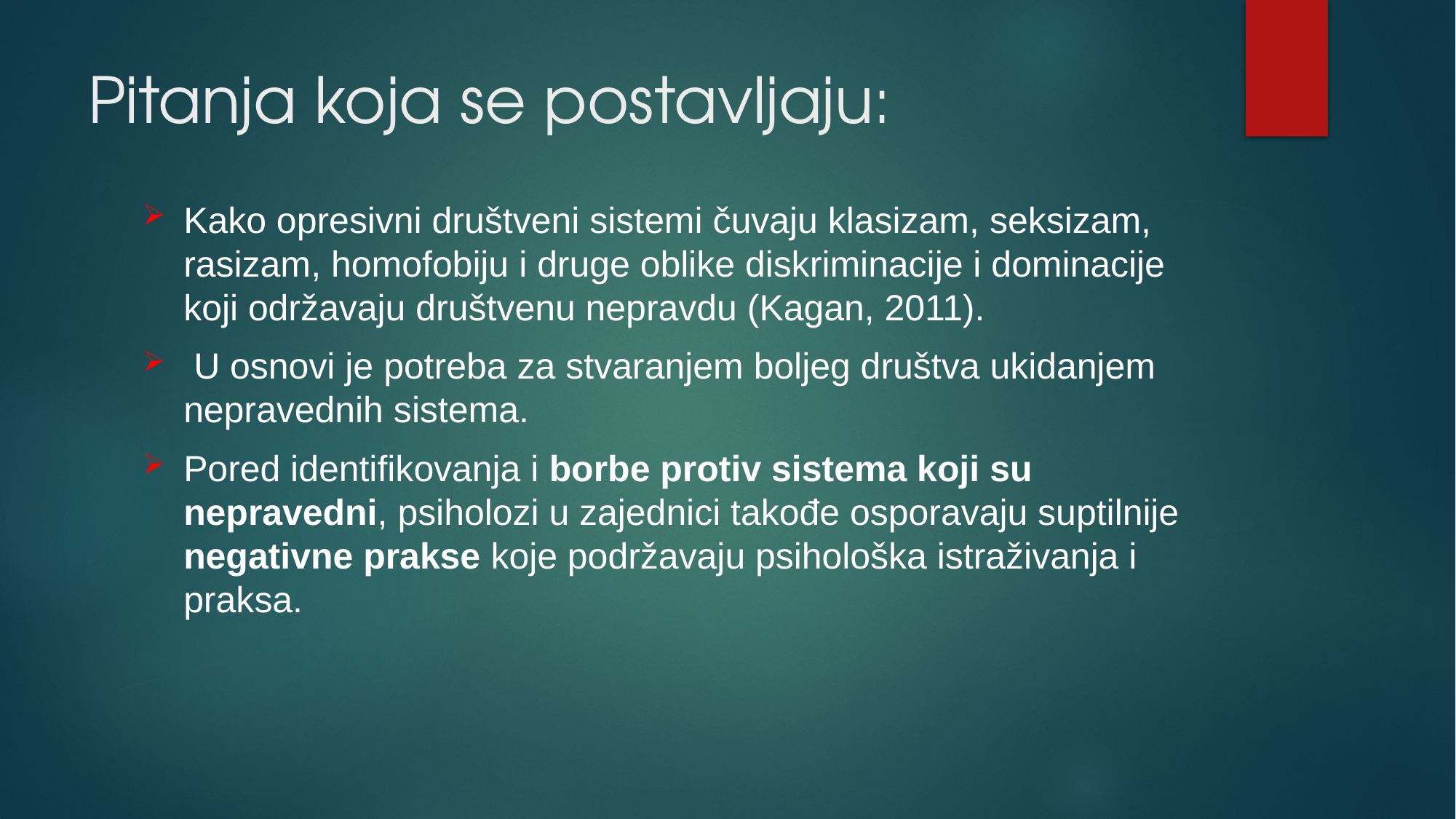

# Pitanja koja se postavljaju:
Kako opresivni društveni sistemi čuvaju klasizam, seksizam, rasizam, homofobiju i druge oblike diskriminacije i dominacije koji održavaju društvenu nepravdu (Kagan, 2011).
 U osnovi je potreba za stvaranjem boljeg društva ukidanjem nepravednih sistema.
Pored identifikovanja i borbe protiv sistema koji su nepravedni, psiholozi u zajednici takođe osporavaju suptilnije negativne prakse koje podržavaju psihološka istraživanja i praksa.